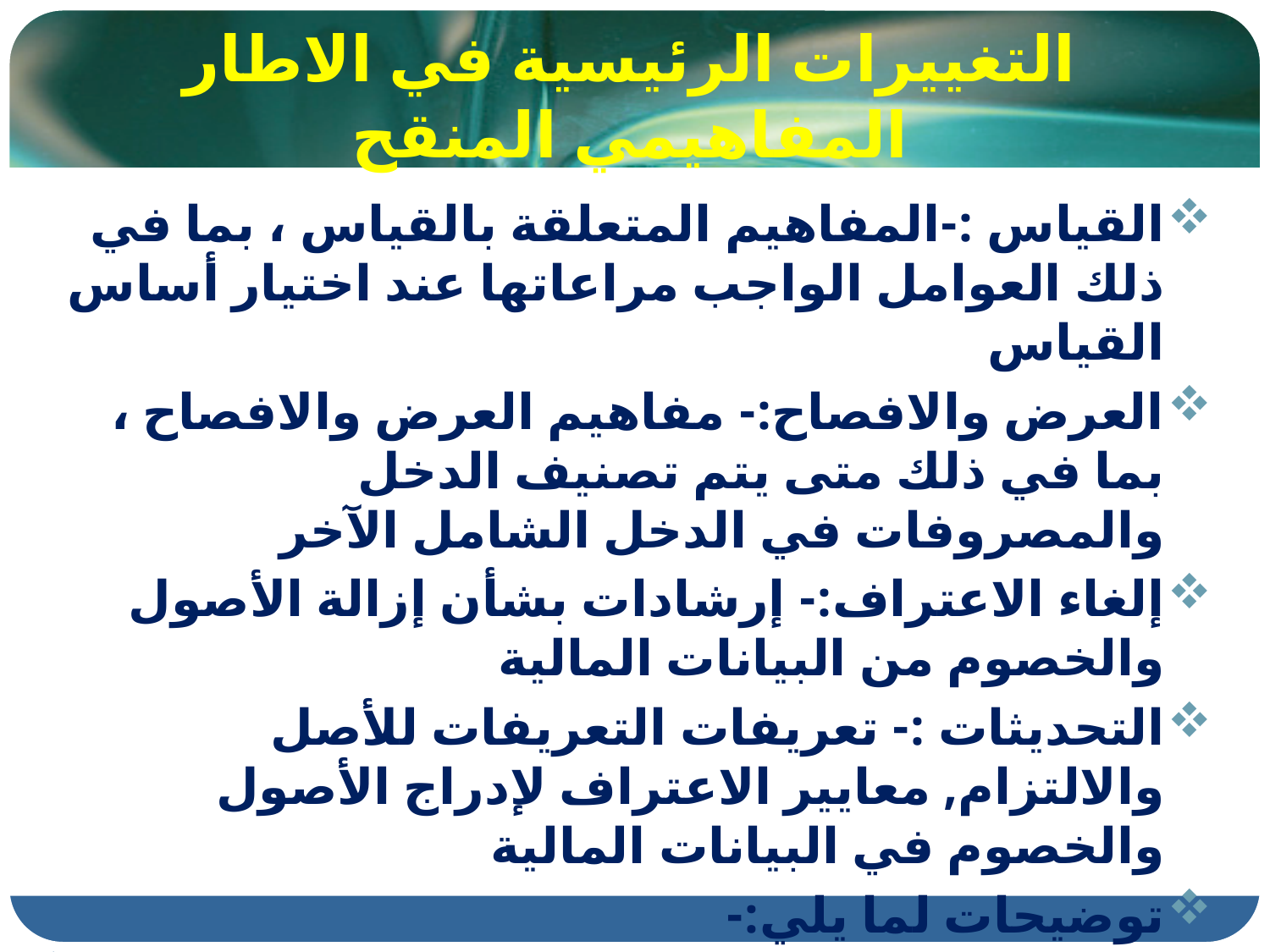

# التغييرات الرئيسية في الاطار المفاهيمي المنقح
القياس :-المفاهيم المتعلقة بالقياس ، بما في ذلك العوامل الواجب مراعاتها عند اختيار أساس القياس
العرض والافصاح:- مفاهيم العرض والافصاح ، بما في ذلك متى يتم تصنيف الدخل والمصروفات في الدخل الشامل الآخر
إلغاء الاعتراف:- إرشادات بشأن إزالة الأصول والخصوم من البيانات المالية
التحديثات :- تعريفات التعريفات للأصل والالتزام, معايير الاعتراف لإدراج الأصول والخصوم في البيانات المالية
توضيحات لما يلي:-
  الحيطة        الإشراف       عدم التأكد في القياس    الجوهر على شكل